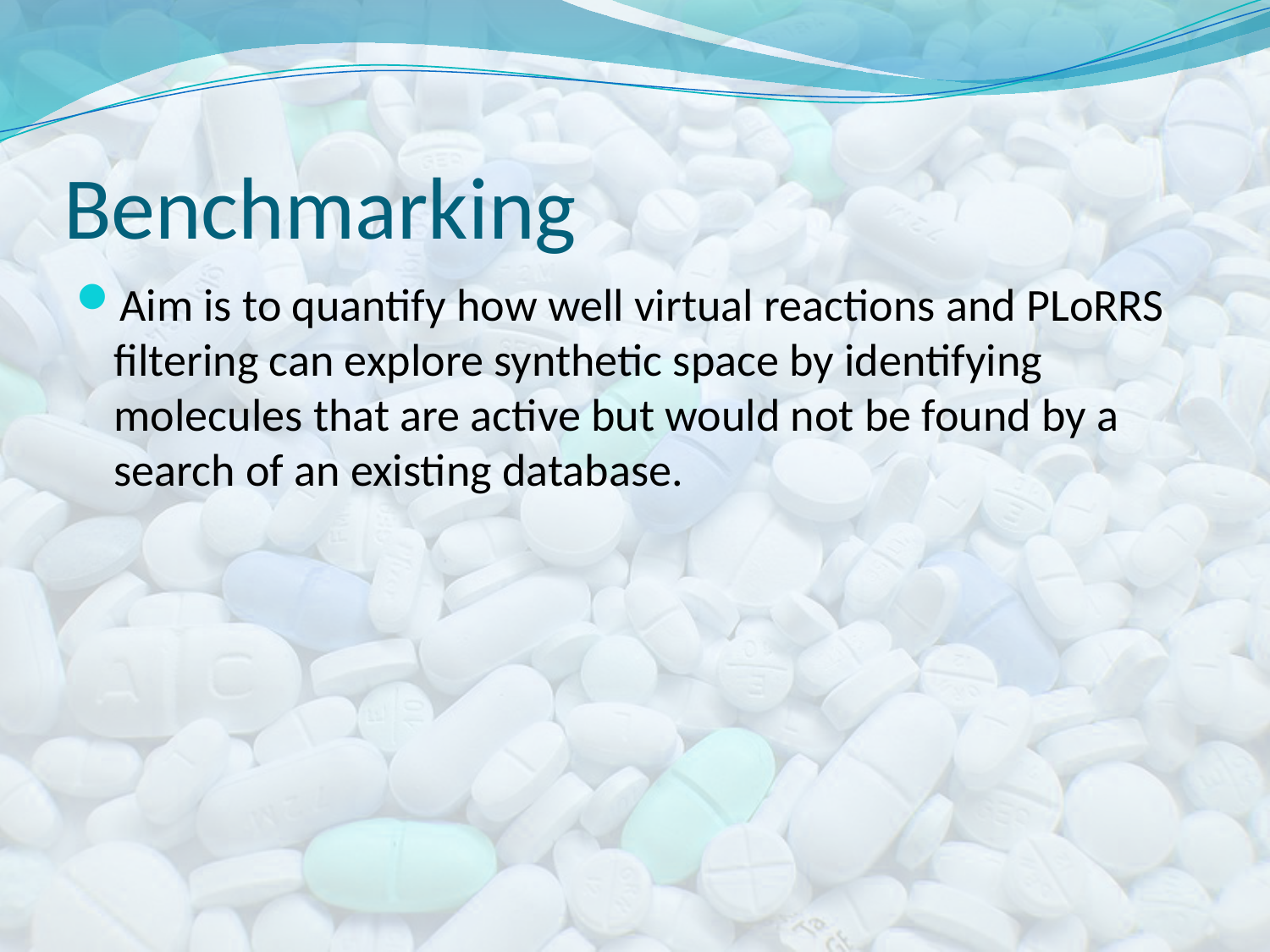

# Benchmarking
Aim is to quantify how well virtual reactions and PLoRRS filtering can explore synthetic space by identifying molecules that are active but would not be found by a search of an existing database.